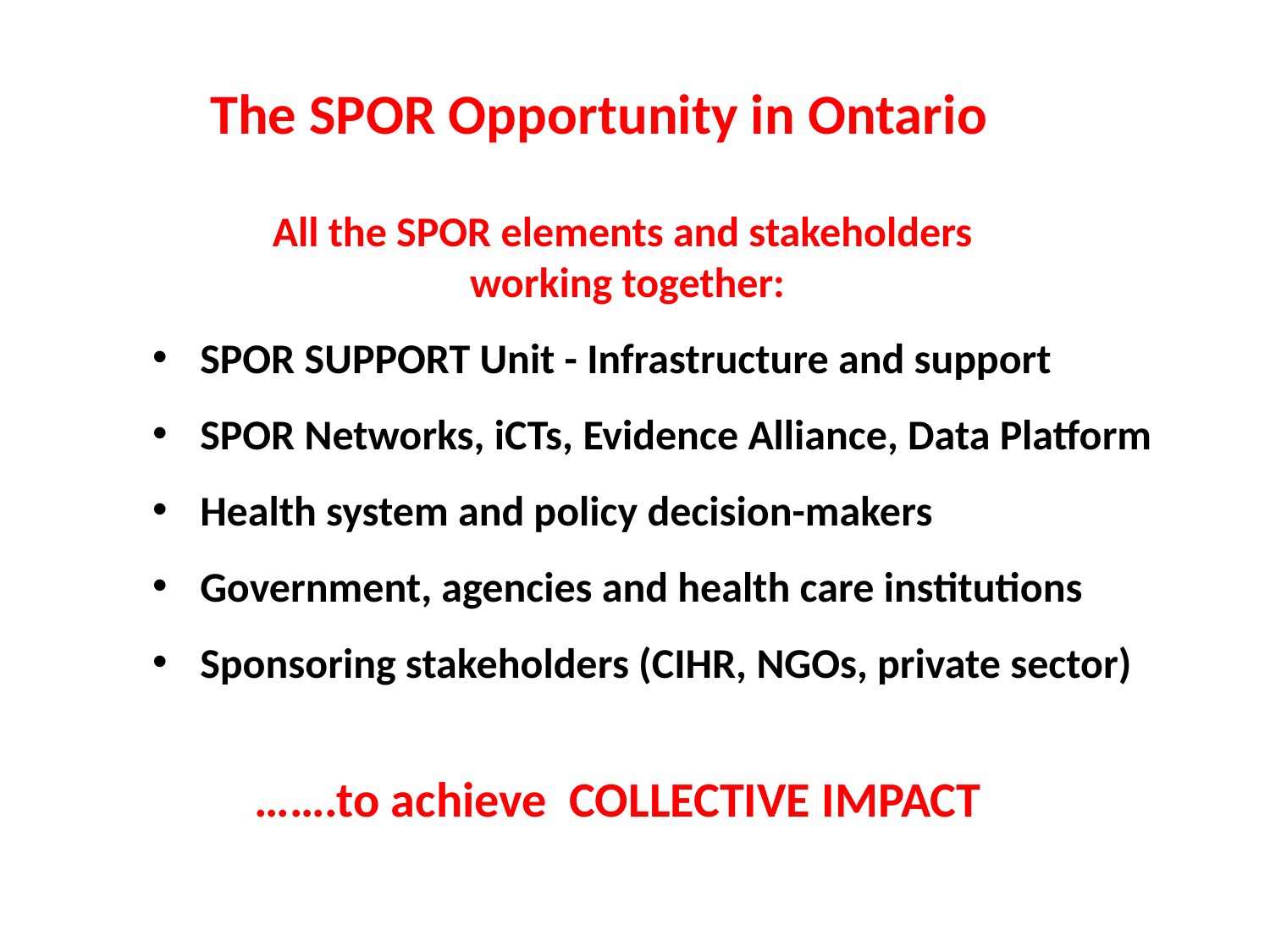

The SPOR Opportunity in Ontario
All the SPOR elements and stakeholders
working together:
SPOR SUPPORT Unit - Infrastructure and support
SPOR Networks, iCTs, Evidence Alliance, Data Platform
Health system and policy decision-makers
Government, agencies and health care institutions
Sponsoring stakeholders (CIHR, NGOs, private sector)
…….to achieve  COLLECTIVE IMPACT